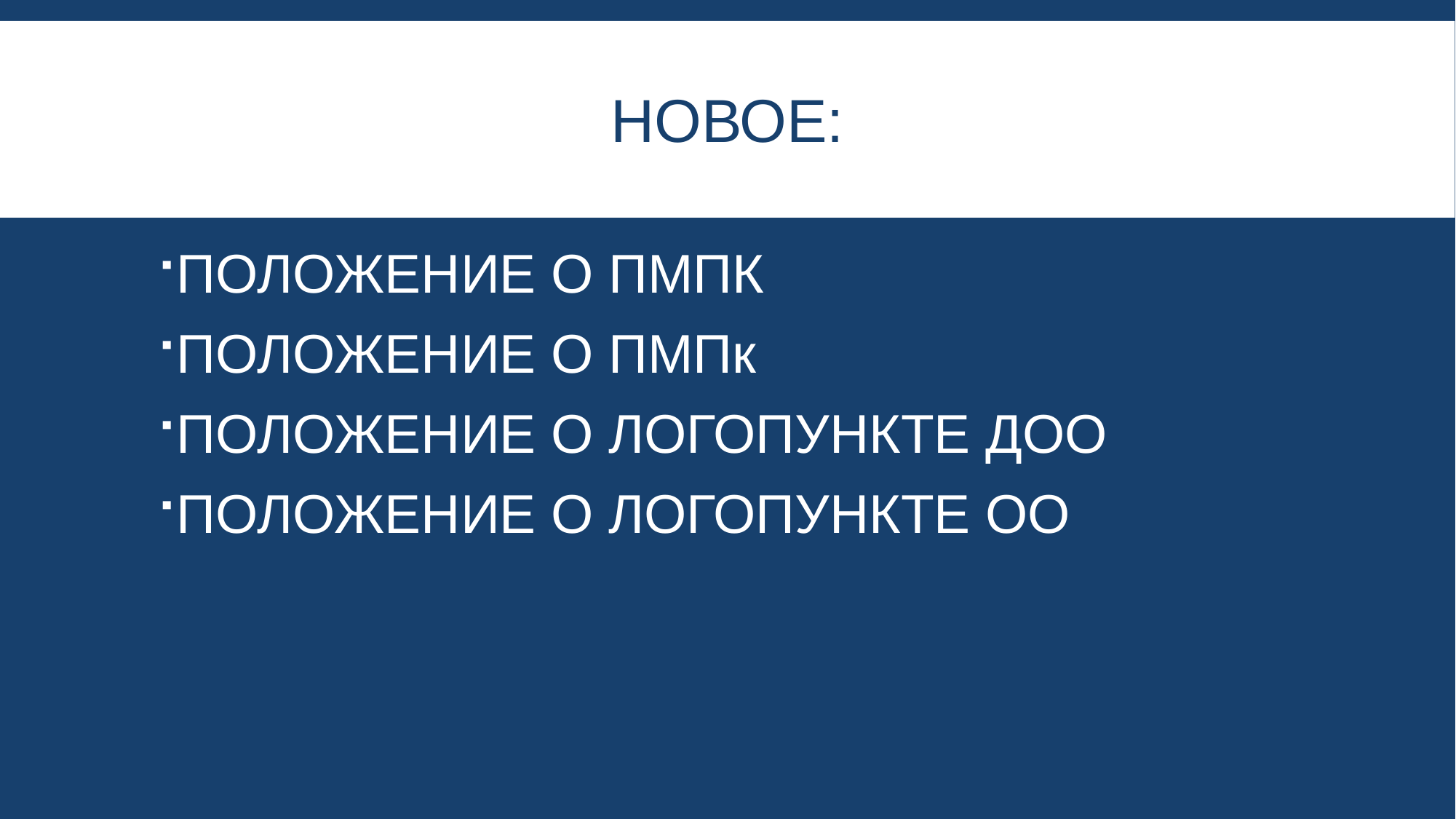

# НОВОЕ:
ПОЛОЖЕНИЕ О ПМПК
ПОЛОЖЕНИЕ О ПМПк
ПОЛОЖЕНИЕ О ЛОГОПУНКТЕ ДОО
ПОЛОЖЕНИЕ О ЛОГОПУНКТЕ ОО